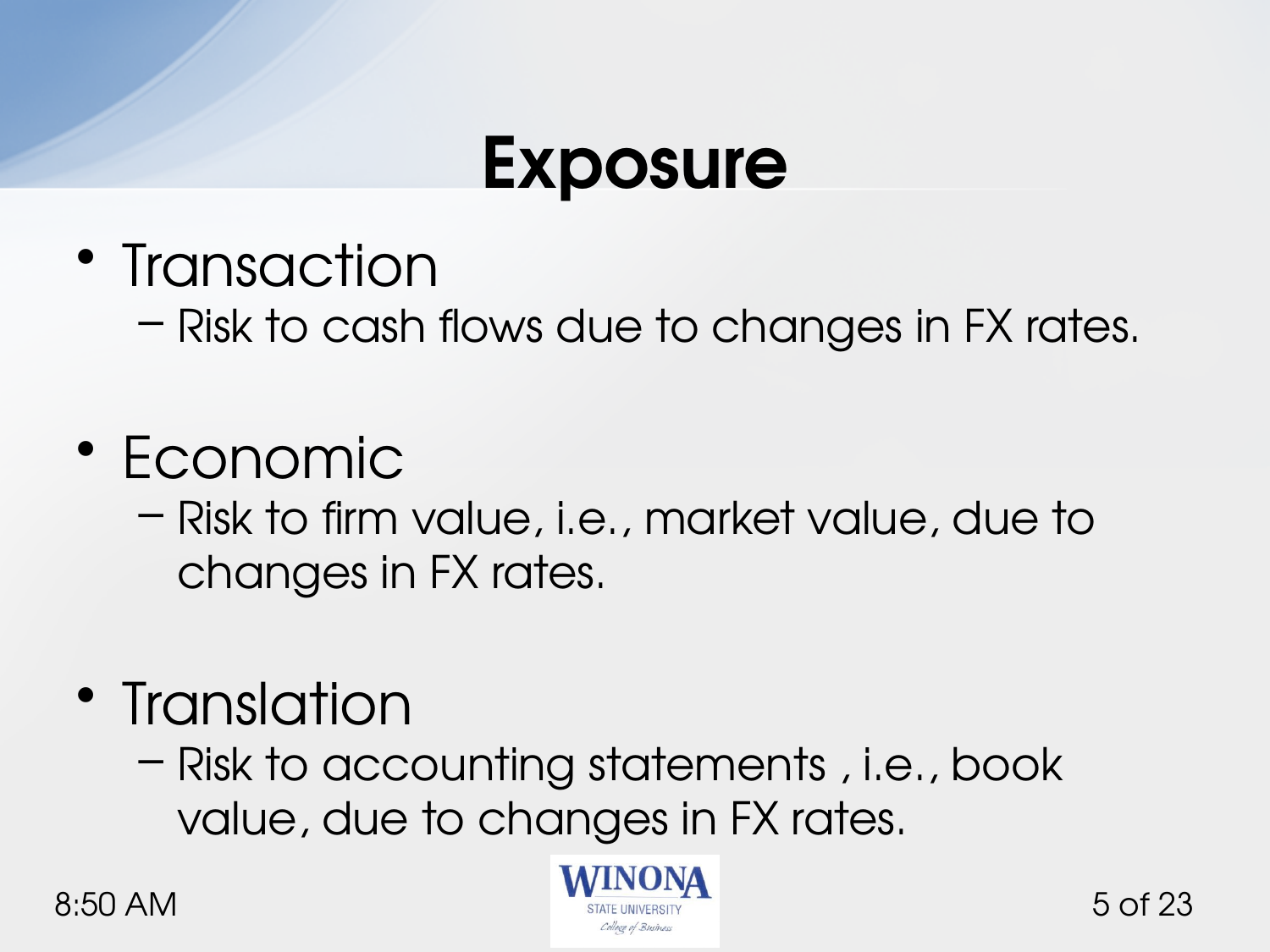

# Exposure
Transaction
Risk to cash flows due to changes in FX rates.

Economic
Risk to firm value, i.e., market value, due to changes in FX rates.

Translation
Risk to accounting statements , i.e., book value, due to changes in FX rates.